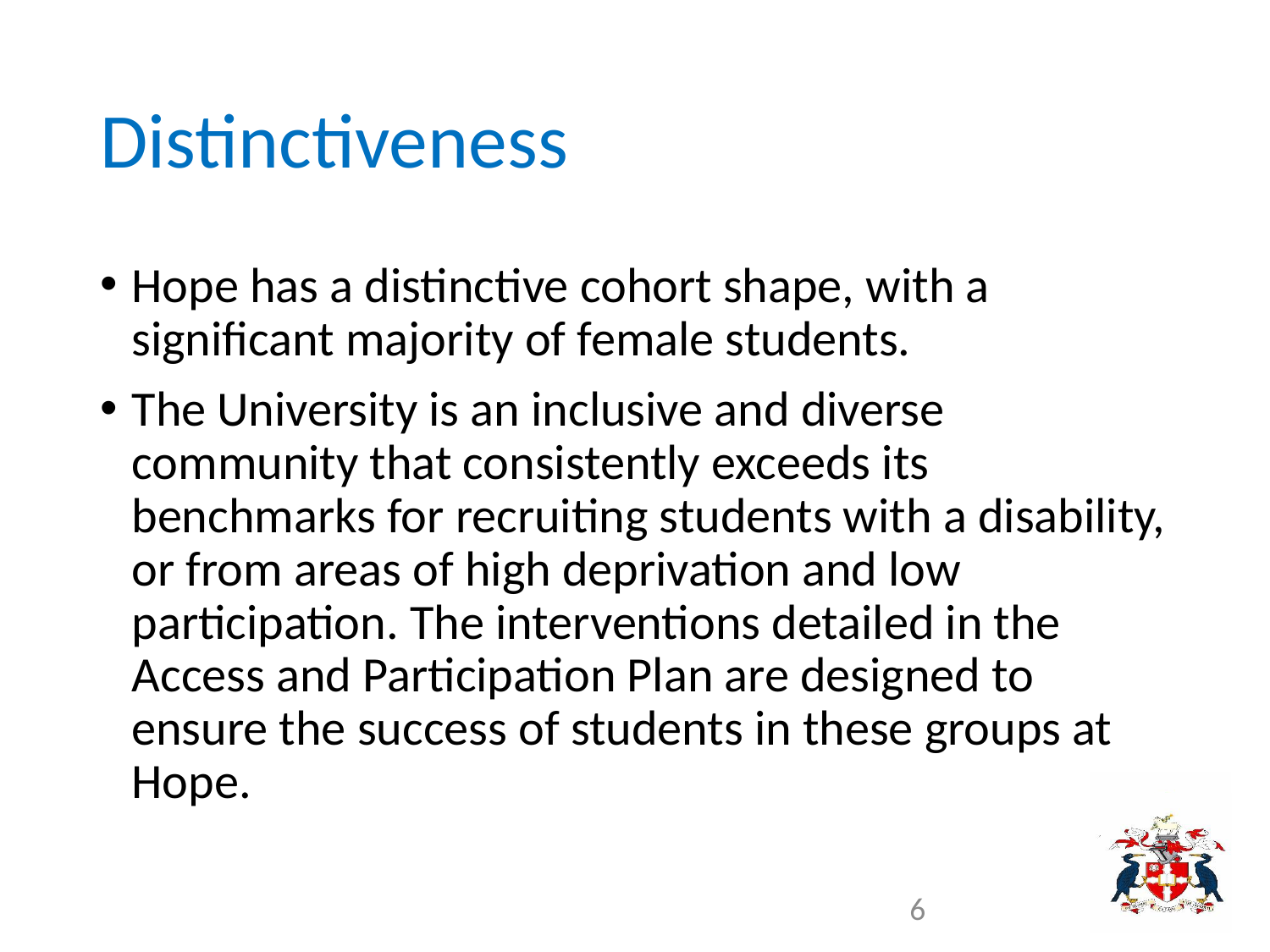

# Distinctiveness
Hope has a distinctive cohort shape, with a significant majority of female students.
The University is an inclusive and diverse community that consistently exceeds its benchmarks for recruiting students with a disability, or from areas of high deprivation and low participation. The interventions detailed in the Access and Participation Plan are designed to ensure the success of students in these groups at Hope.

6